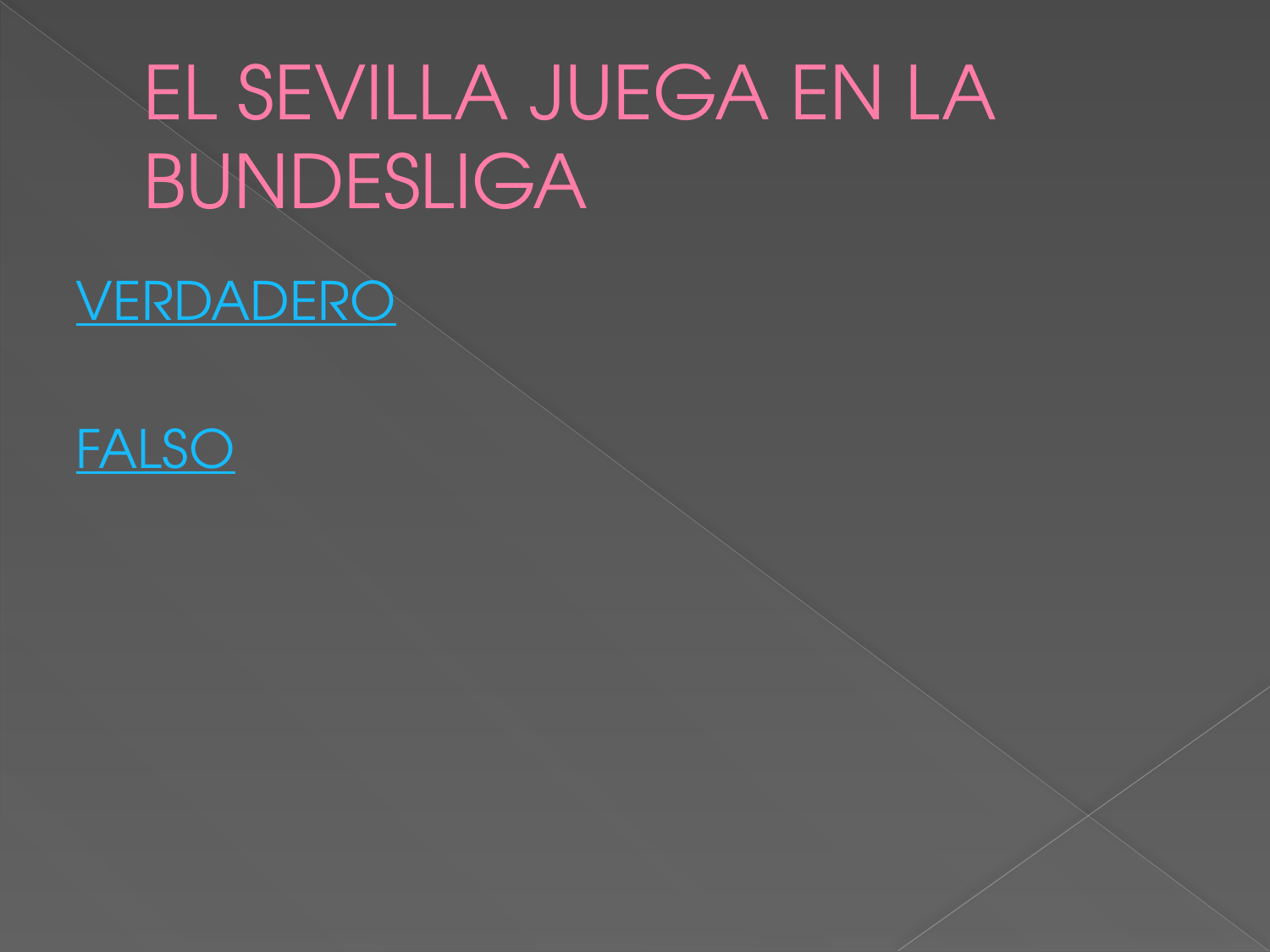

# EL SEVILLA JUEGA EN LA BUNDESLIGA
VERDADERO

FALSO